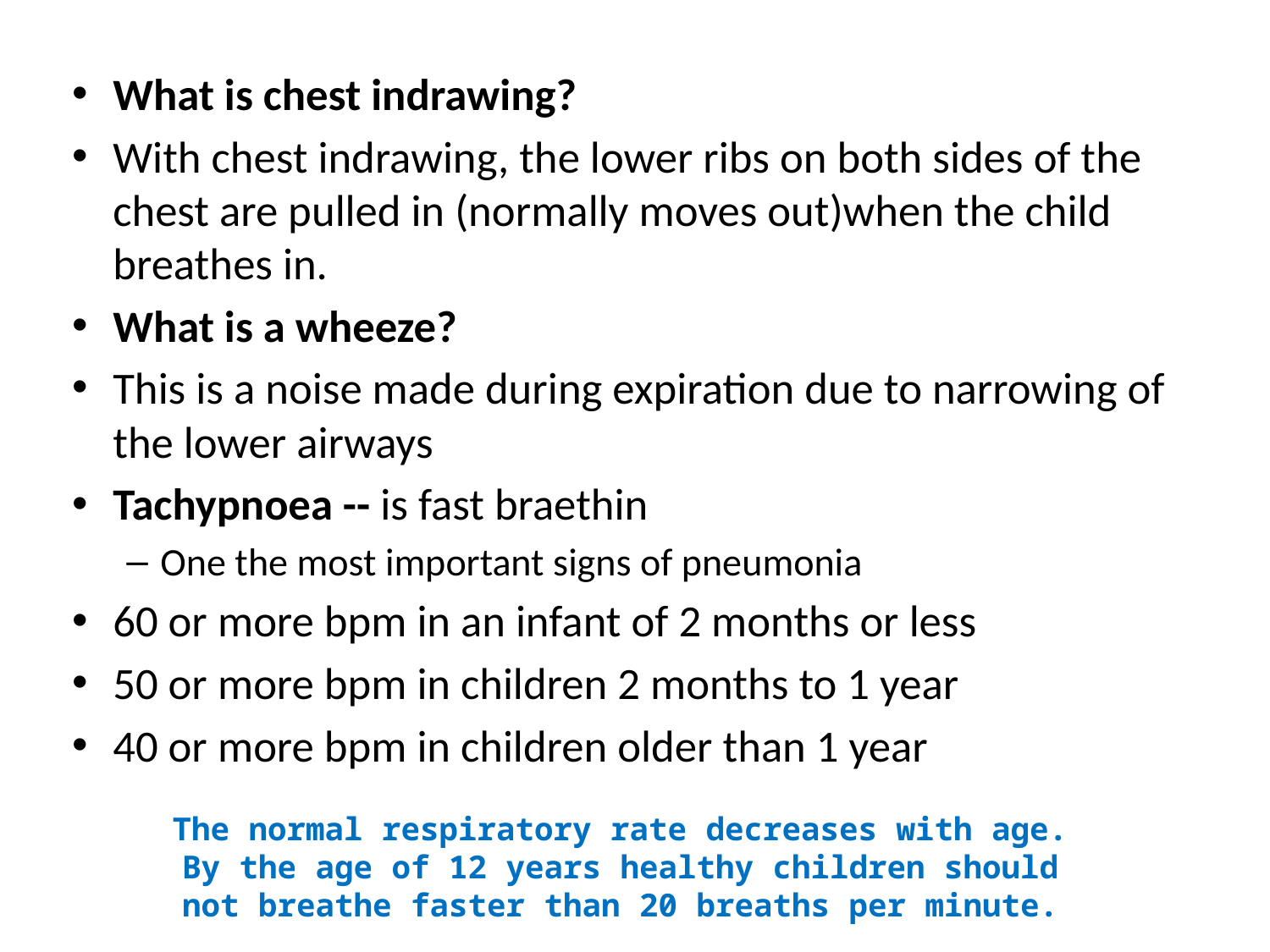

What is chest indrawing?
With chest indrawing, the lower ribs on both sides of the chest are pulled in (normally moves out)when the child breathes in.
What is a wheeze?
This is a noise made during expiration due to narrowing of the lower airways
Tachypnoea -- is fast braethin
One the most important signs of pneumonia
60 or more bpm in an infant of 2 months or less
50 or more bpm in children 2 months to 1 year
40 or more bpm in children older than 1 year
The normal respiratory rate decreases with age.
By the age of 12 years healthy children should
not breathe faster than 20 breaths per minute.